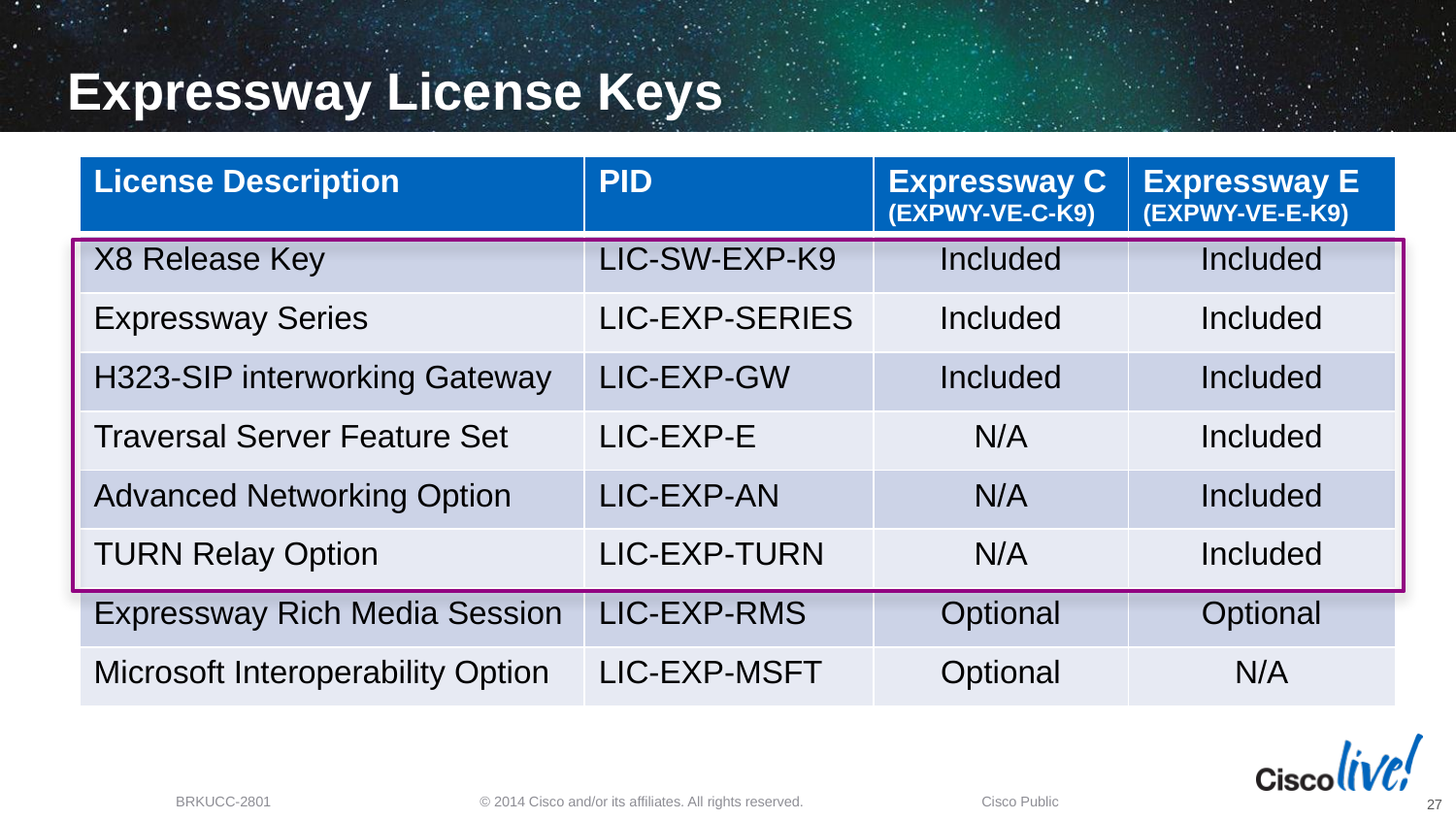

# Expressway License Keys
| License Description | PID | Expressway C (EXPWY-VE-C-K9) | Expressway E (EXPWY-VE-E-K9) |
| --- | --- | --- | --- |
| X8 Release Key | LIC-SW-EXP-K9 | Included | Included |
| Expressway Series | LIC-EXP-SERIES | Included | Included |
| H323-SIP interworking Gateway | LIC-EXP-GW | Included | Included |
| Traversal Server Feature Set | LIC-EXP-E | N/A | Included |
| Advanced Networking Option | LIC-EXP-AN | N/A | Included |
| TURN Relay Option | LIC-EXP-TURN | N/A | Included |
| Expressway Rich Media Session | LIC-EXP-RMS | Optional | Optional |
| Microsoft Interoperability Option | LIC-EXP-MSFT | Optional | N/A |

27